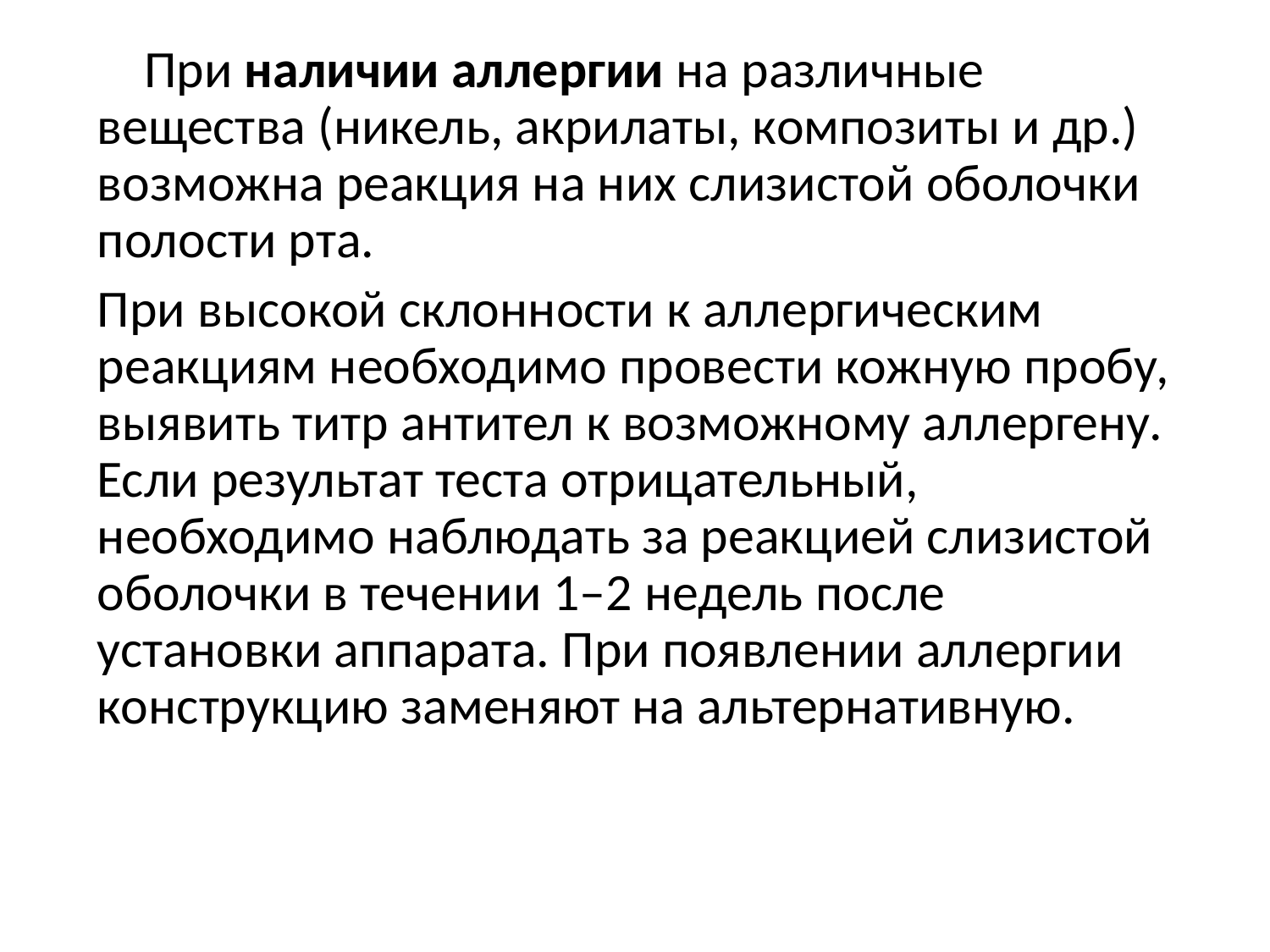

При наличии аллергии на различные вещества (никель, акрилаты, композиты и др.) возможна реакция на них слизистой оболочки полости рта.
При высокой склонности к аллергическим реакциям необходимо провести кожную пробу, выявить титр антител к возможному аллергену. Если результат теста отрицательный, необходимо наблюдать за реакцией слизистой оболочки в течении 1–2 недель после установки аппарата. При появлении аллергии конструкцию заменяют на альтернативную.
#